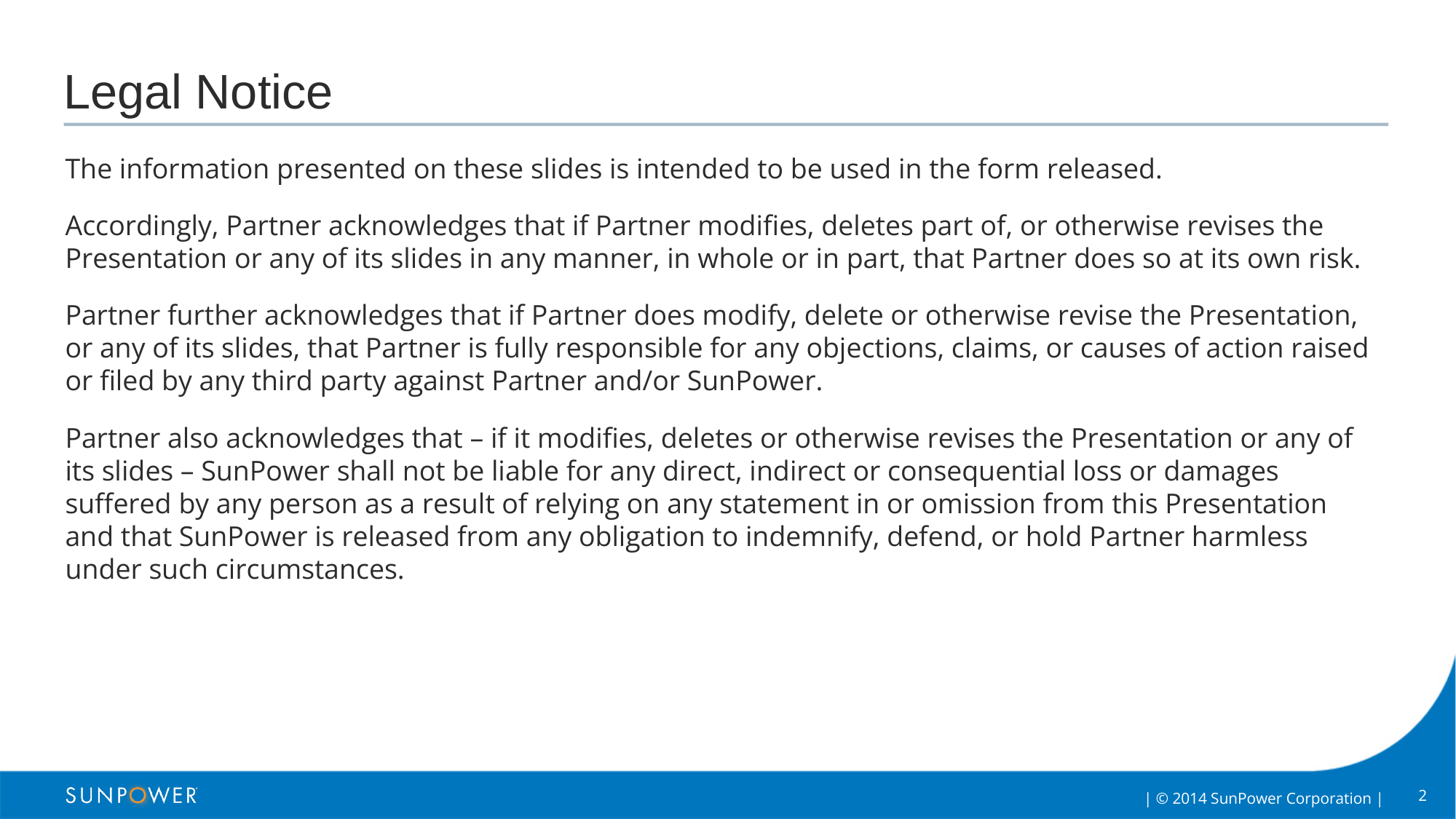

# Legal Notice
The information presented on these slides is intended to be used in the form released.
Accordingly, Partner acknowledges that if Partner modifies, deletes part of, or otherwise revises the Presentation or any of its slides in any manner, in whole or in part, that Partner does so at its own risk.
Partner further acknowledges that if Partner does modify, delete or otherwise revise the Presentation, or any of its slides, that Partner is fully responsible for any objections, claims, or causes of action raised or filed by any third party against Partner and/or SunPower.
Partner also acknowledges that – if it modifies, deletes or otherwise revises the Presentation or any of its slides – SunPower shall not be liable for any direct, indirect or consequential loss or damages suffered by any person as a result of relying on any statement in or omission from this Presentation and that SunPower is released from any obligation to indemnify, defend, or hold Partner harmless under such circumstances.